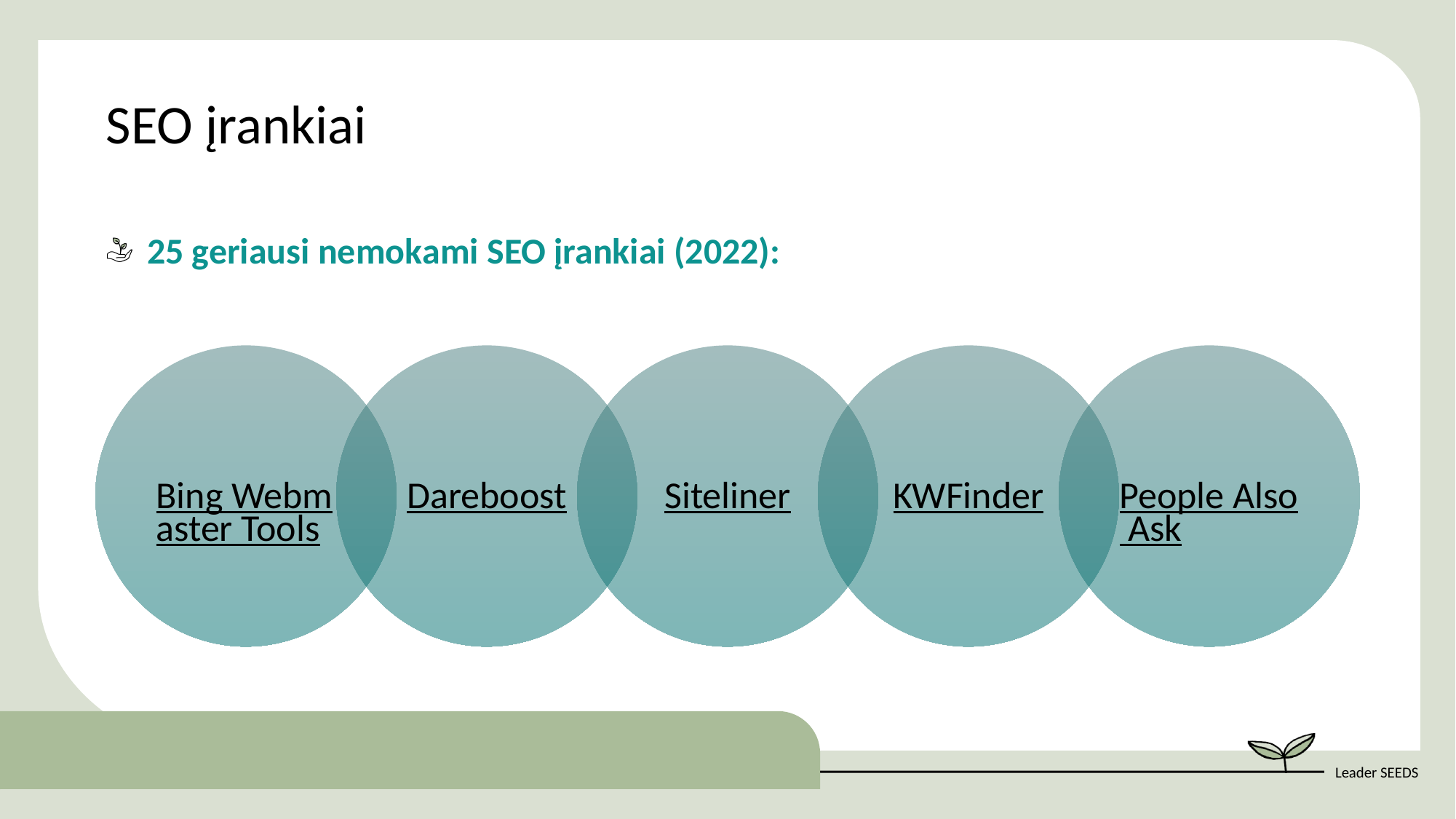

SEO įrankiai
Bing Webmaster Tools
Dareboost
Siteliner
KWFinder
People Also Ask
25 geriausi nemokami SEO įrankiai (2022):